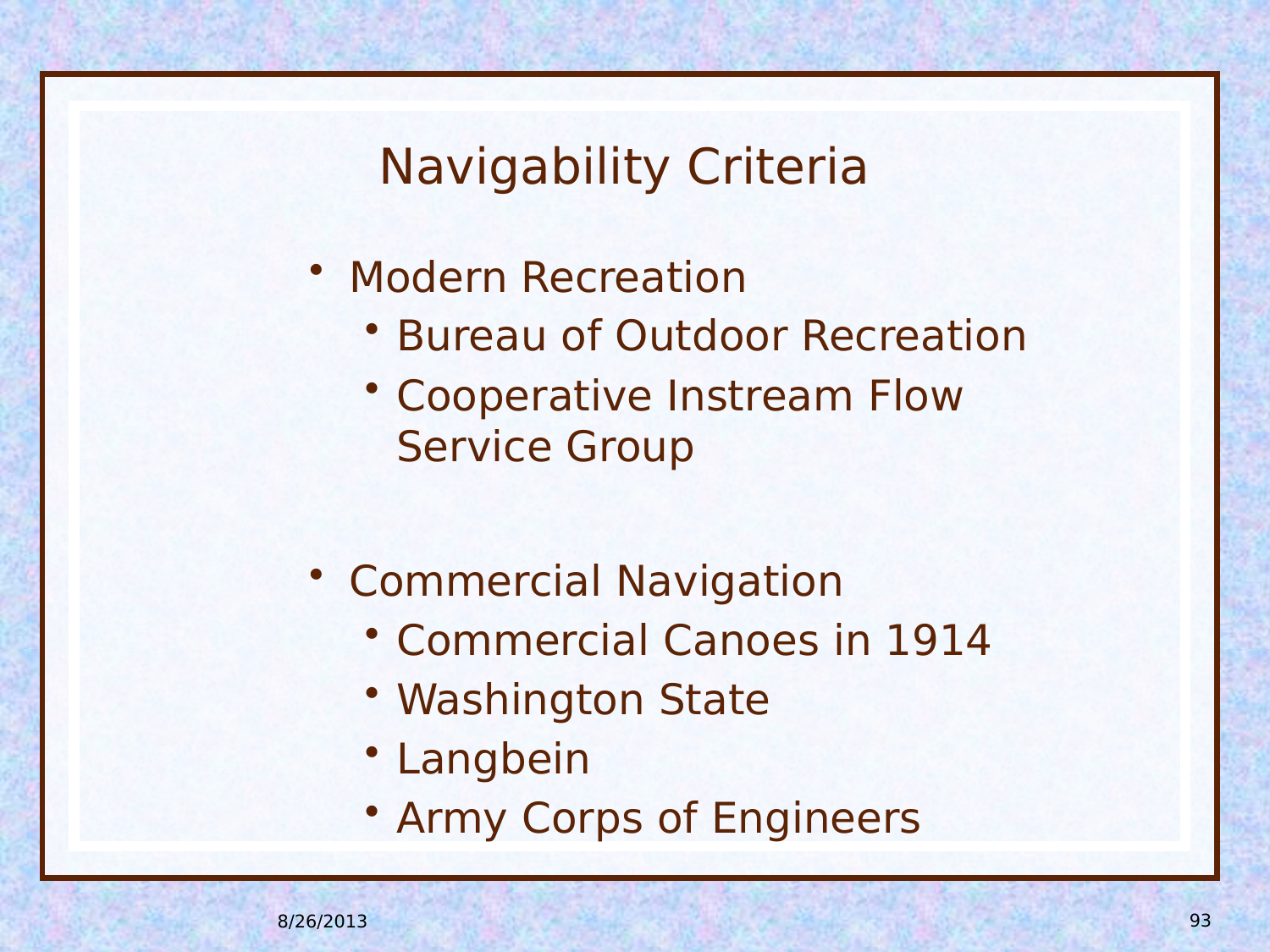

# Navigability Criteria
Modern Recreation
Bureau of Outdoor Recreation
Cooperative Instream Flow Service Group

Commercial Navigation
Commercial Canoes in 1914
Washington State
Langbein
Army Corps of Engineers

8/26/2013
93